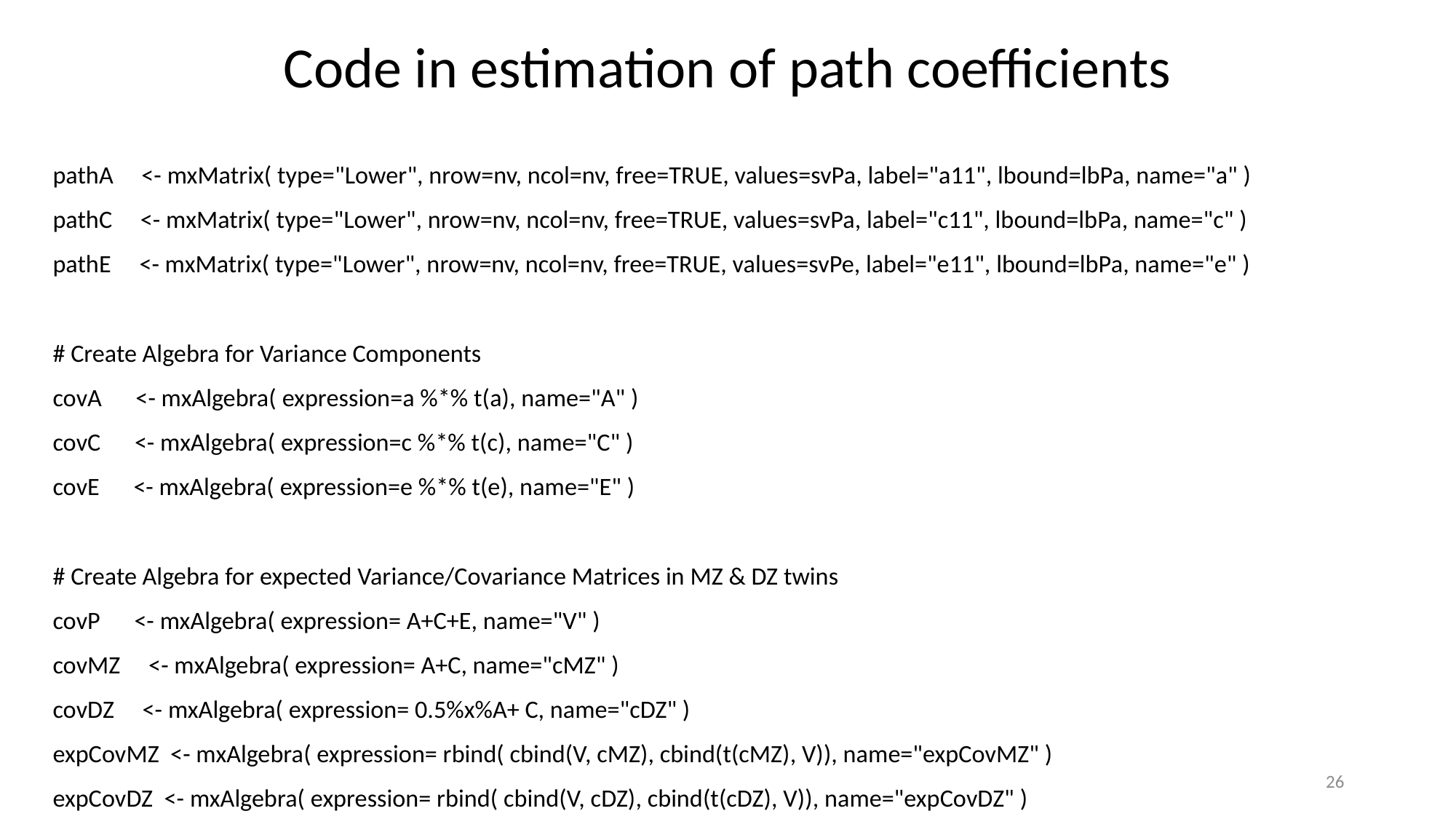

Code in estimation of path coefficients
pathA     <- mxMatrix( type="Lower", nrow=nv, ncol=nv, free=TRUE, values=svPa, label="a11", lbound=lbPa, name="a" )
pathC     <- mxMatrix( type="Lower", nrow=nv, ncol=nv, free=TRUE, values=svPa, label="c11", lbound=lbPa, name="c" )
pathE     <- mxMatrix( type="Lower", nrow=nv, ncol=nv, free=TRUE, values=svPe, label="e11", lbound=lbPa, name="e" )

# Create Algebra for Variance Components
covA      <- mxAlgebra( expression=a %*% t(a), name="A" )
covC      <- mxAlgebra( expression=c %*% t(c), name="C" )
covE      <- mxAlgebra( expression=e %*% t(e), name="E" )

# Create Algebra for expected Variance/Covariance Matrices in MZ & DZ twins
covP      <- mxAlgebra( expression= A+C+E, name="V" )
covMZ     <- mxAlgebra( expression= A+C, name="cMZ" )
covDZ     <- mxAlgebra( expression= 0.5%x%A+ C, name="cDZ" )
expCovMZ  <- mxAlgebra( expression= rbind( cbind(V, cMZ), cbind(t(cMZ), V)), name="expCovMZ" )
expCovDZ  <- mxAlgebra( expression= rbind( cbind(V, cDZ), cbind(t(cDZ), V)), name="expCovDZ" )

26